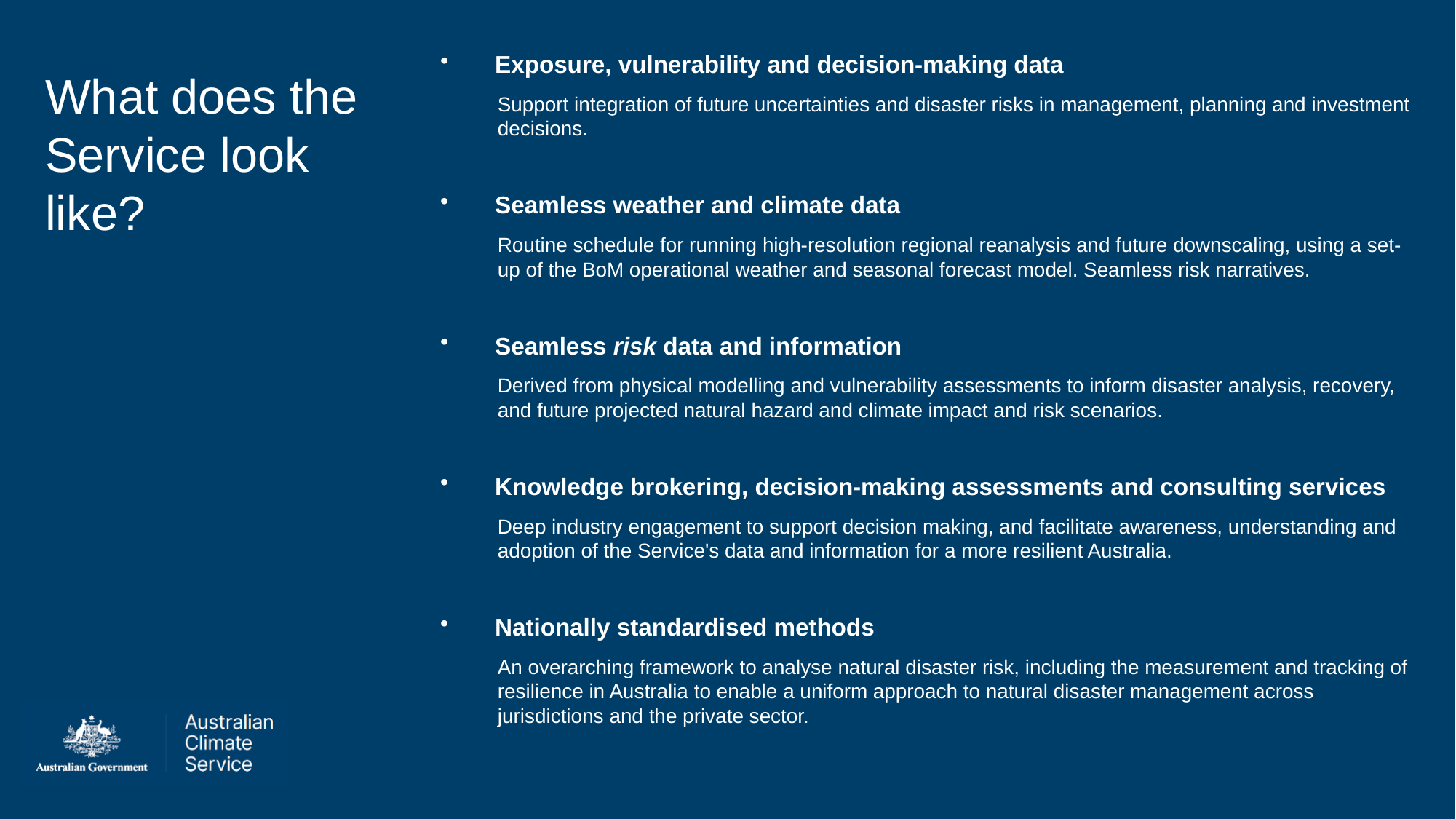

Exposure, vulnerability and decision-making data
Support integration of future uncertainties and disaster risks in management, planning and investment decisions.

Seamless weather and climate data
Routine schedule for running high-resolution regional reanalysis and future downscaling, using a set-up of the BoM operational weather and seasonal forecast model. Seamless risk narratives.

Seamless risk data and information
Derived from physical modelling and vulnerability assessments to inform disaster analysis, recovery, and future projected natural hazard and climate impact and risk scenarios.

Knowledge brokering, decision-making assessments and consulting services
Deep industry engagement to support decision making, and facilitate awareness, understanding and adoption of the Service's data and information for a more resilient Australia.

Nationally standardised methods
An overarching framework to analyse natural disaster risk, including the measurement and tracking of resilience in Australia to enable a uniform approach to natural disaster management across jurisdictions and the private sector.

What does the Service look like?